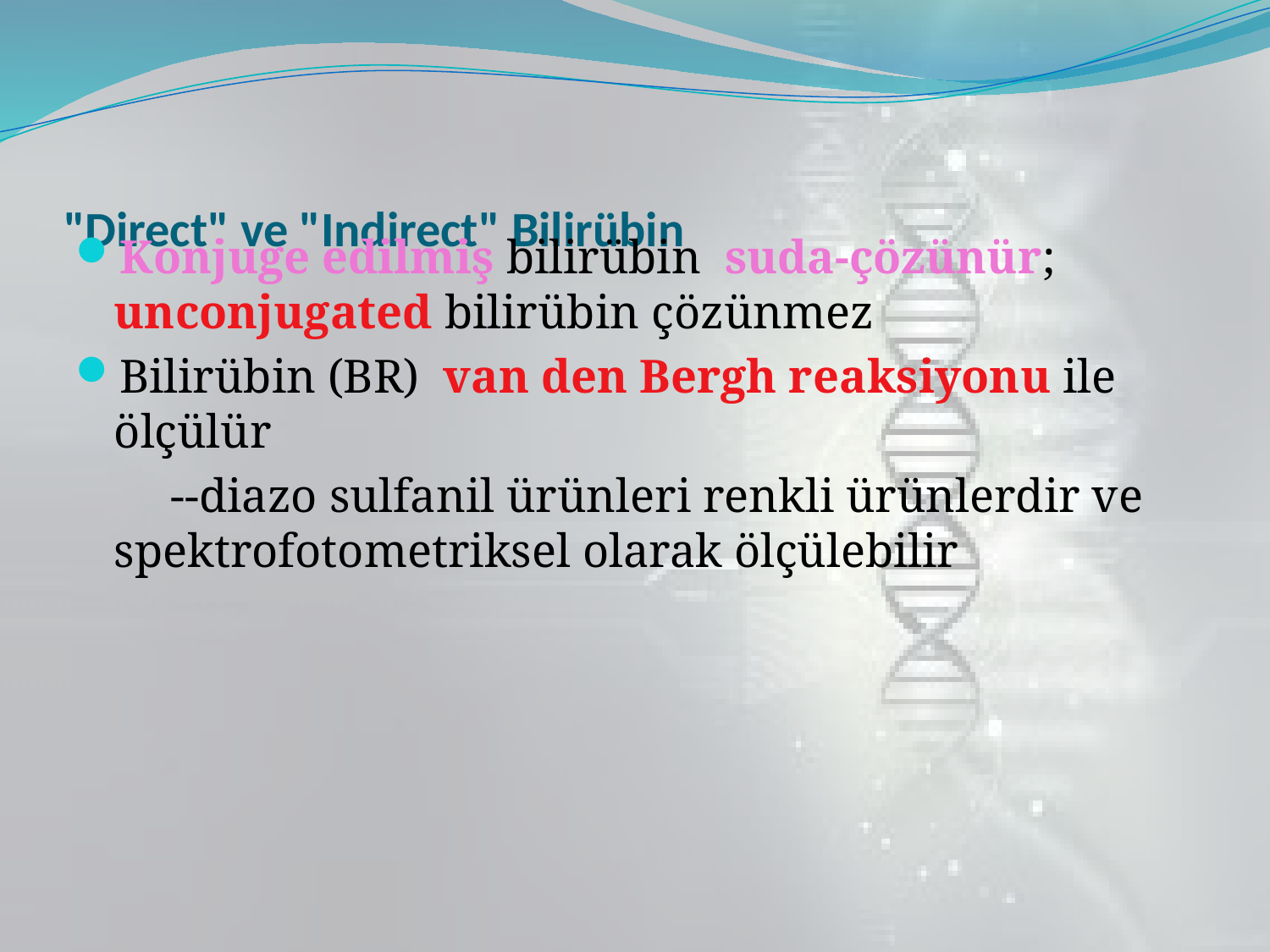

# "Direct" ve "Indirect" Bilirübin
Konjuge edilmiş bilirübin  suda-çözünür; unconjugated bilirübin çözünmez
Bilirübin (BR)  van den Bergh reaksiyonu ile ölçülür
        --diazo sulfanil ürünleri renkli ürünlerdir ve  spektrofotometriksel olarak ölçülebilir